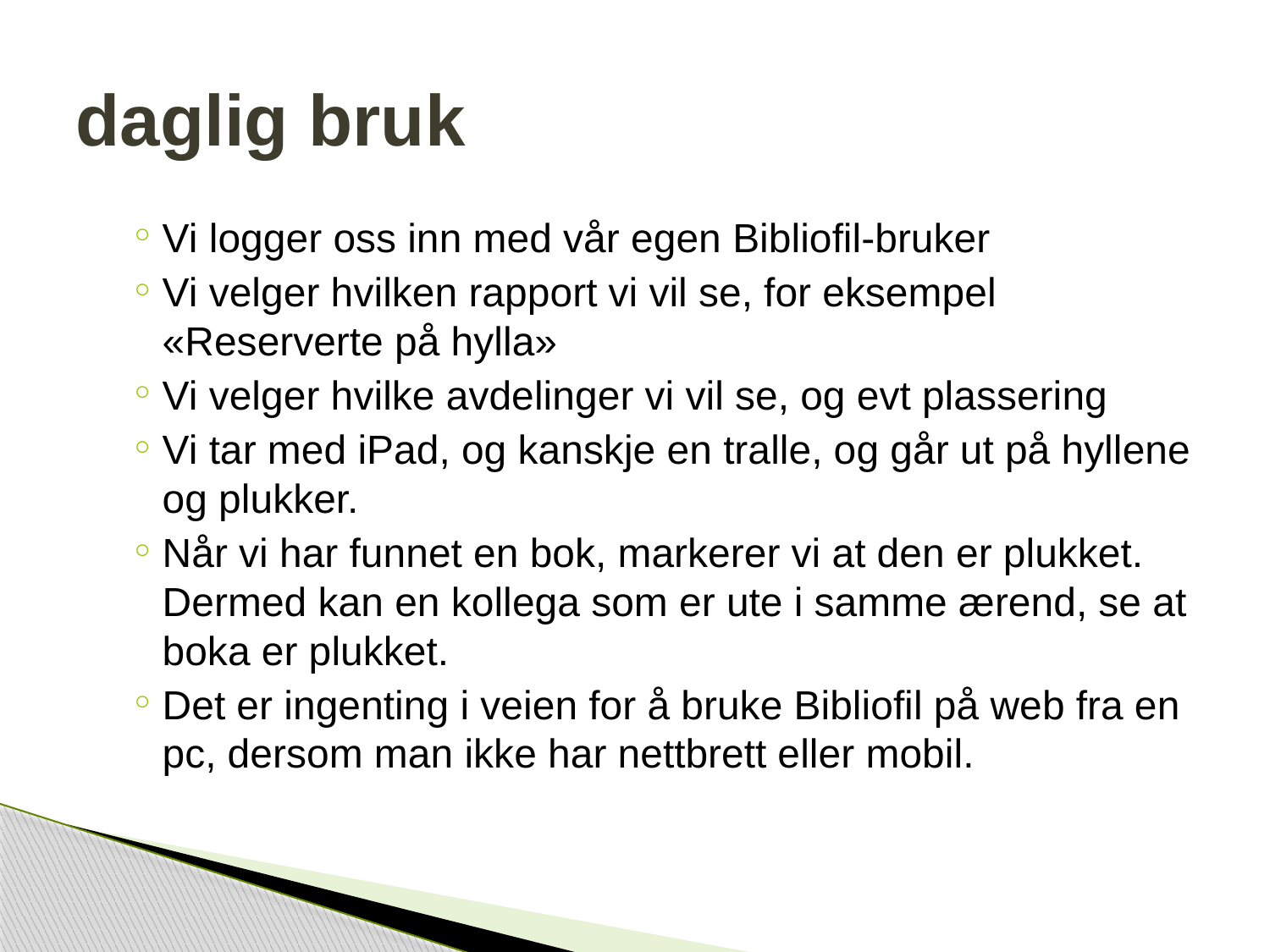

# daglig bruk
Vi logger oss inn med vår egen Bibliofil-bruker
Vi velger hvilken rapport vi vil se, for eksempel «Reserverte på hylla»
Vi velger hvilke avdelinger vi vil se, og evt plassering
Vi tar med iPad, og kanskje en tralle, og går ut på hyllene og plukker.
Når vi har funnet en bok, markerer vi at den er plukket. Dermed kan en kollega som er ute i samme ærend, se at boka er plukket.
Det er ingenting i veien for å bruke Bibliofil på web fra en pc, dersom man ikke har nettbrett eller mobil.